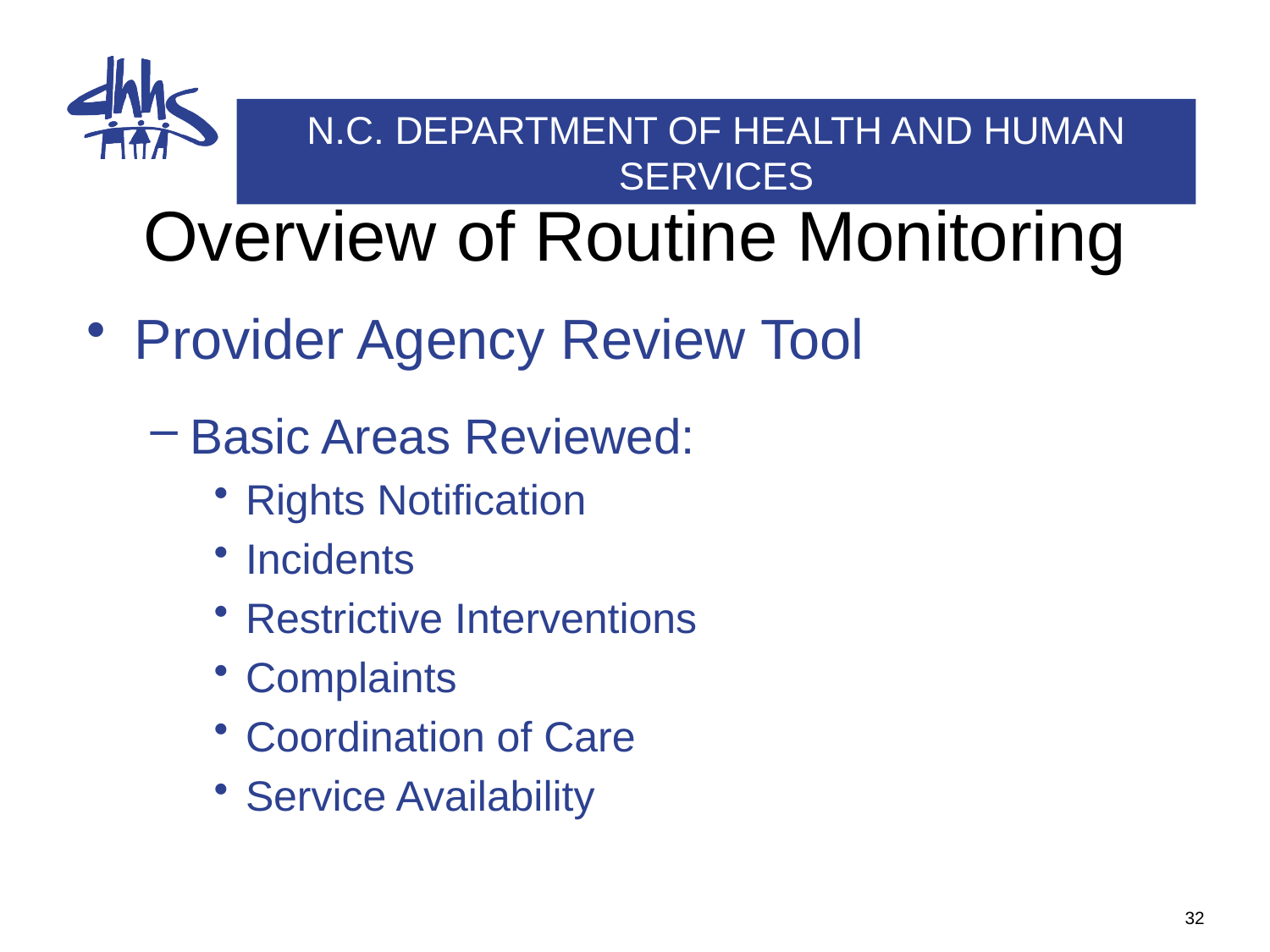

# Overview of Routine Monitoring
Provider Agency Review Tool

Basic Areas Reviewed:
Rights Notification
Incidents
Restrictive Interventions
Complaints
Coordination of Care
Service Availability
32